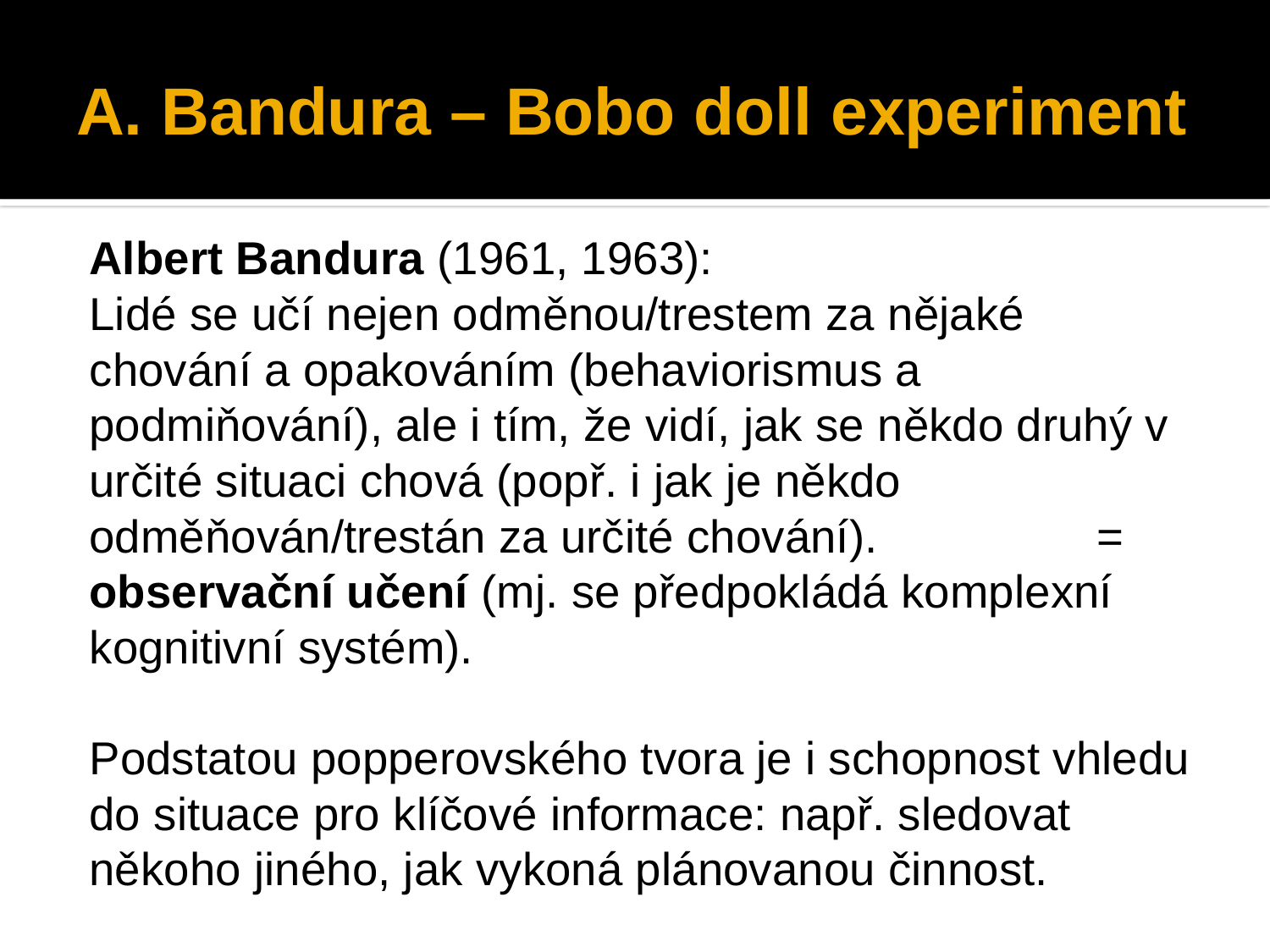

# A. Bandura – Bobo doll experiment
Albert Bandura (1961, 1963):
Lidé se učí nejen odměnou/trestem za nějaké chování a opakováním (behaviorismus a podmiňování), ale i tím, že vidí, jak se někdo druhý v určité situaci chová (popř. i jak je někdo odměňován/trestán za určité chování).                 = observační učení (mj. se předpokládá komplexní kognitivní systém).

Podstatou popperovského tvora je i schopnost vhledu do situace pro klíčové informace: např. sledovat někoho jiného, jak vykoná plánovanou činnost.